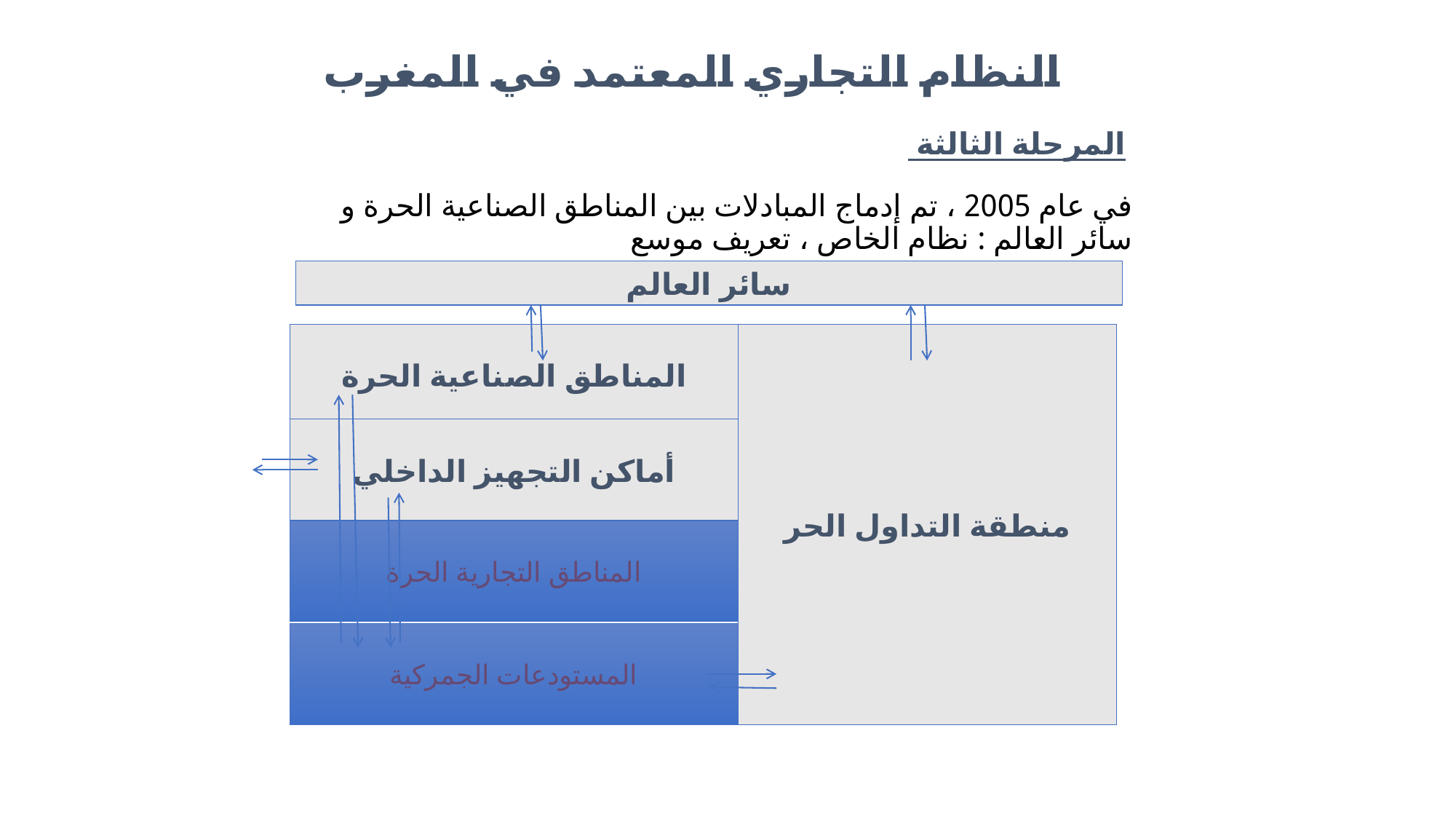

# النظام التجاري المعتمد في المغرب
 المرحلة الثالثة

في عام 2005 ، تم إدماج المبادلات بين المناطق الصناعية الحرة و سائر العالم : نظام الخاص ، تعريف موسع

سائر العالم
منطقة التداول الحر
المناطق الصناعية الحرة
أماكن التجهيز الداخلي
المناطق التجارية الحرة
المستودعات الجمركية